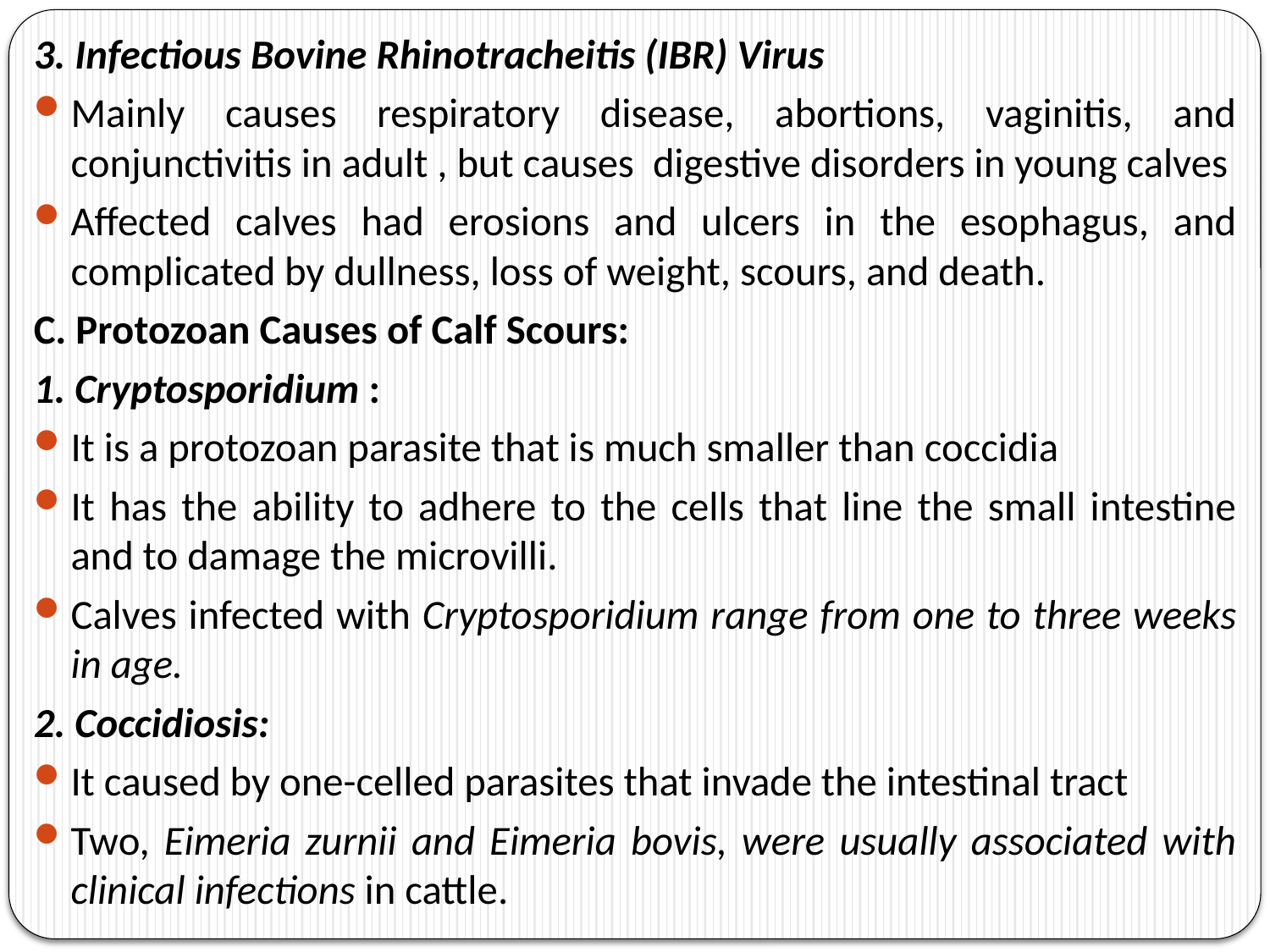

3. Infectious Bovine Rhinotracheitis (IBR) Virus
Mainly causes respiratory disease, abortions, vaginitis, and conjunctivitis in adult , but causes  digestive disorders in young calves
Affected calves had erosions and ulcers in the esophagus, and complicated by dullness, loss of weight, scours, and death.
C. Protozoan Causes of Calf Scours:
1. Cryptosporidium :
It is a protozoan parasite that is much smaller than coccidia
It has the ability to adhere to the cells that line the small intestine and to damage the microvilli.
Calves infected with Cryptosporidium range from one to three weeks in age.
2. Coccidiosis:
It caused by one-celled parasites that invade the intestinal tract
Two, Eimeria zurnii and Eimeria bovis, were usually associated with clinical infections in cattle.